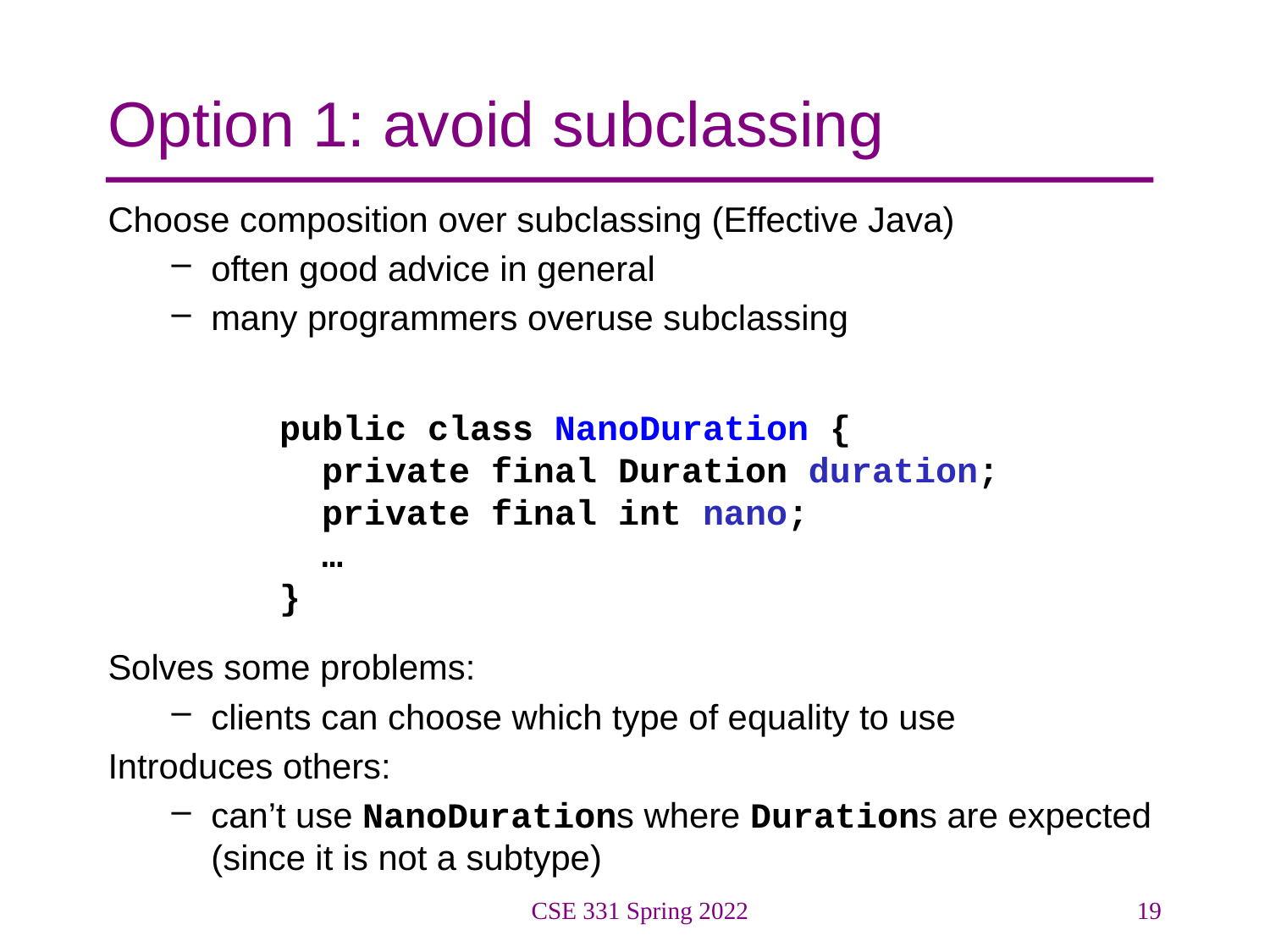

# Option 1: avoid subclassing
Choose composition over subclassing (Effective Java)
often good advice in general
many programmers overuse subclassing

	public class NanoDuration {
  	  private final Duration duration;
  	  private final int nano;
	  …
	}

Solves some problems:
clients can choose which type of equality to use
Introduces others:
can’t use NanoDurations where Durations are expected (since it is not a subtype)
CSE 331 Spring 2022

19